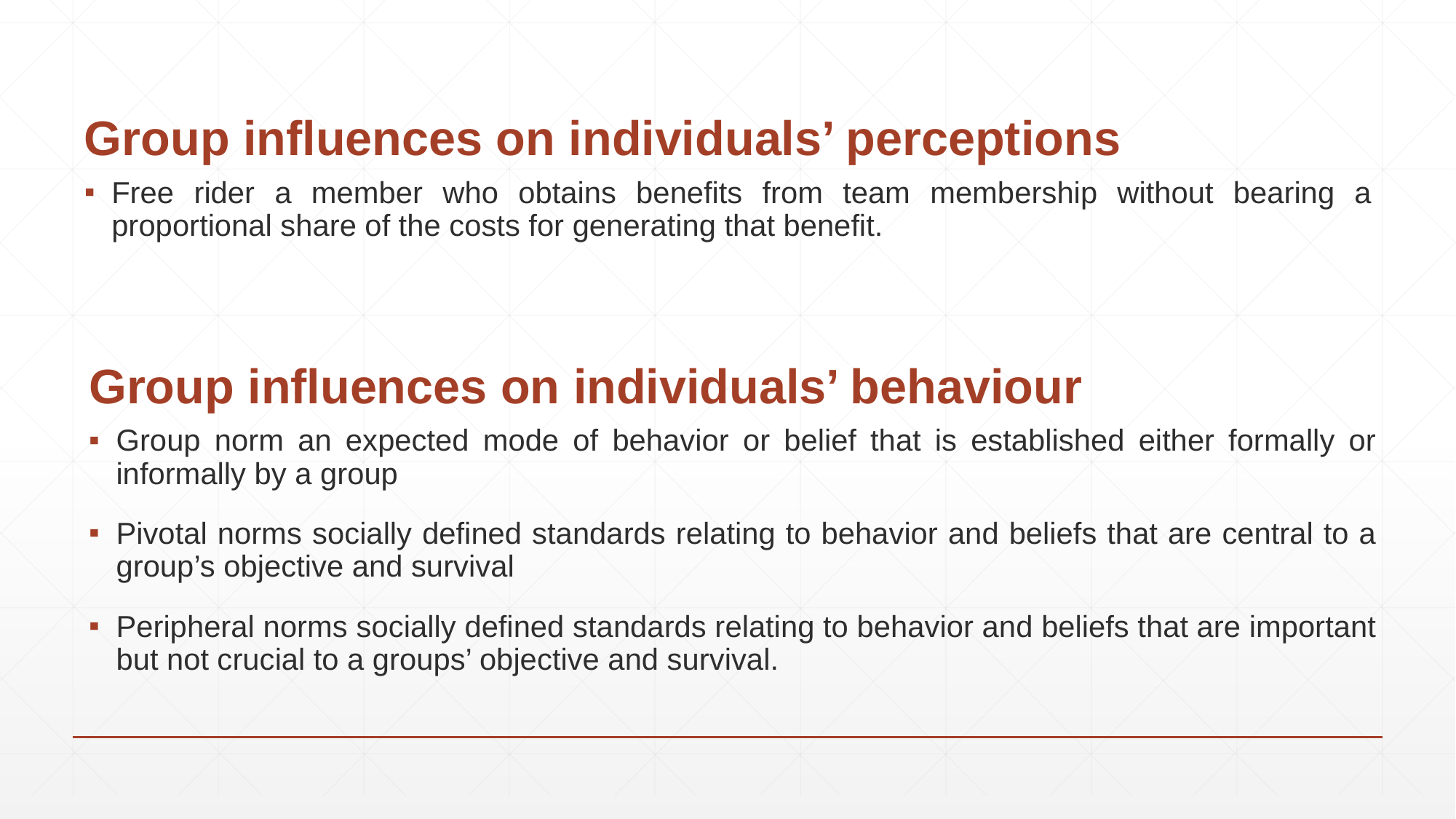

# Group influences on individuals’ perceptions
Free rider a member who obtains benefits from team membership without bearing a proportional share of the costs for generating that benefit.

Group influences on individuals’ behaviour
Group norm an expected mode of behavior or belief that is established either formally or informally by a group
Pivotal norms socially defined standards relating to behavior and beliefs that are central to a group’s objective and survival
Peripheral norms socially defined standards relating to behavior and beliefs that are important but not crucial to a groups’ objective and survival.